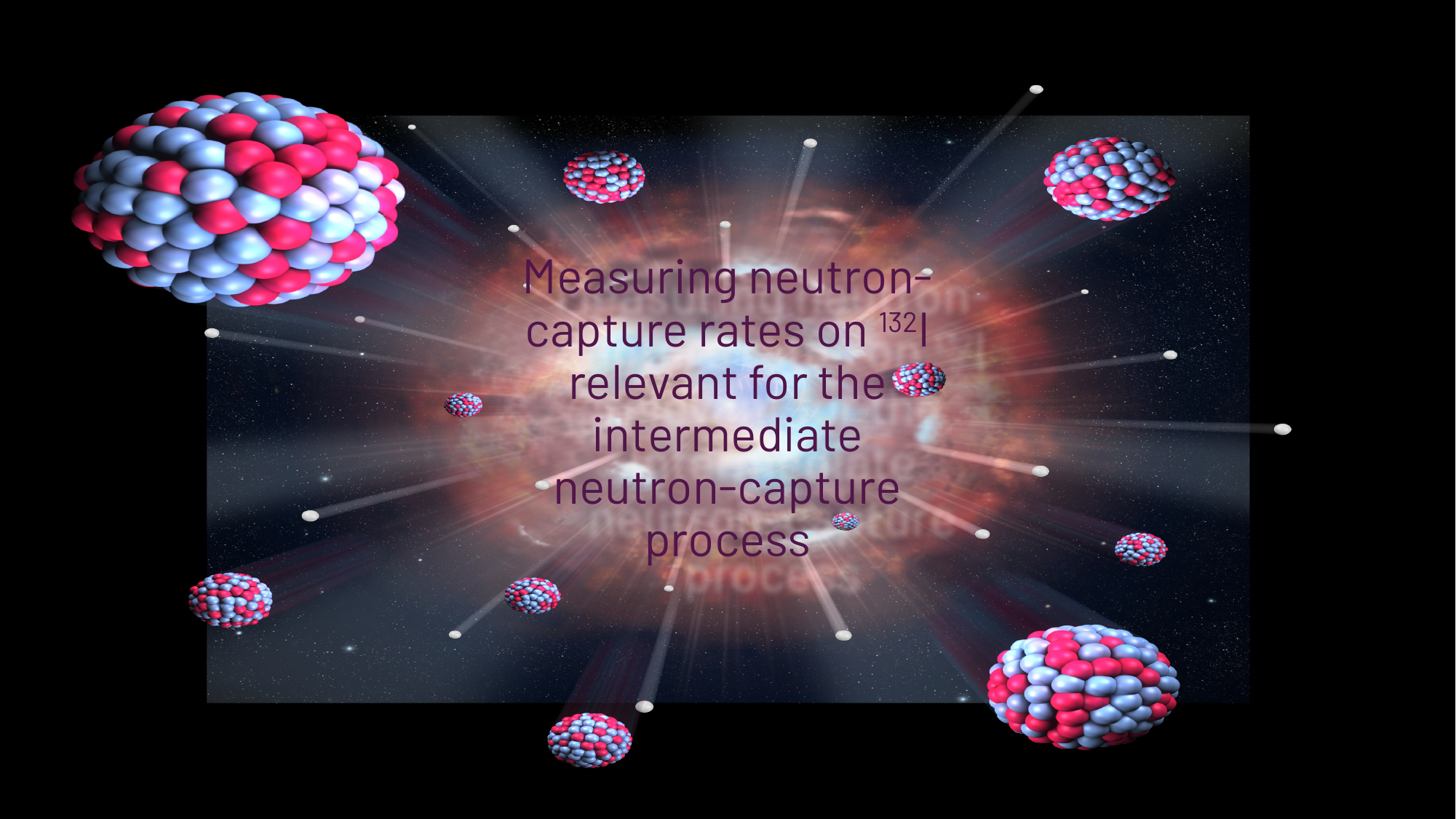

# Measuring neutron-capture rates on 132I relevant for the intermediate neutron-capture process